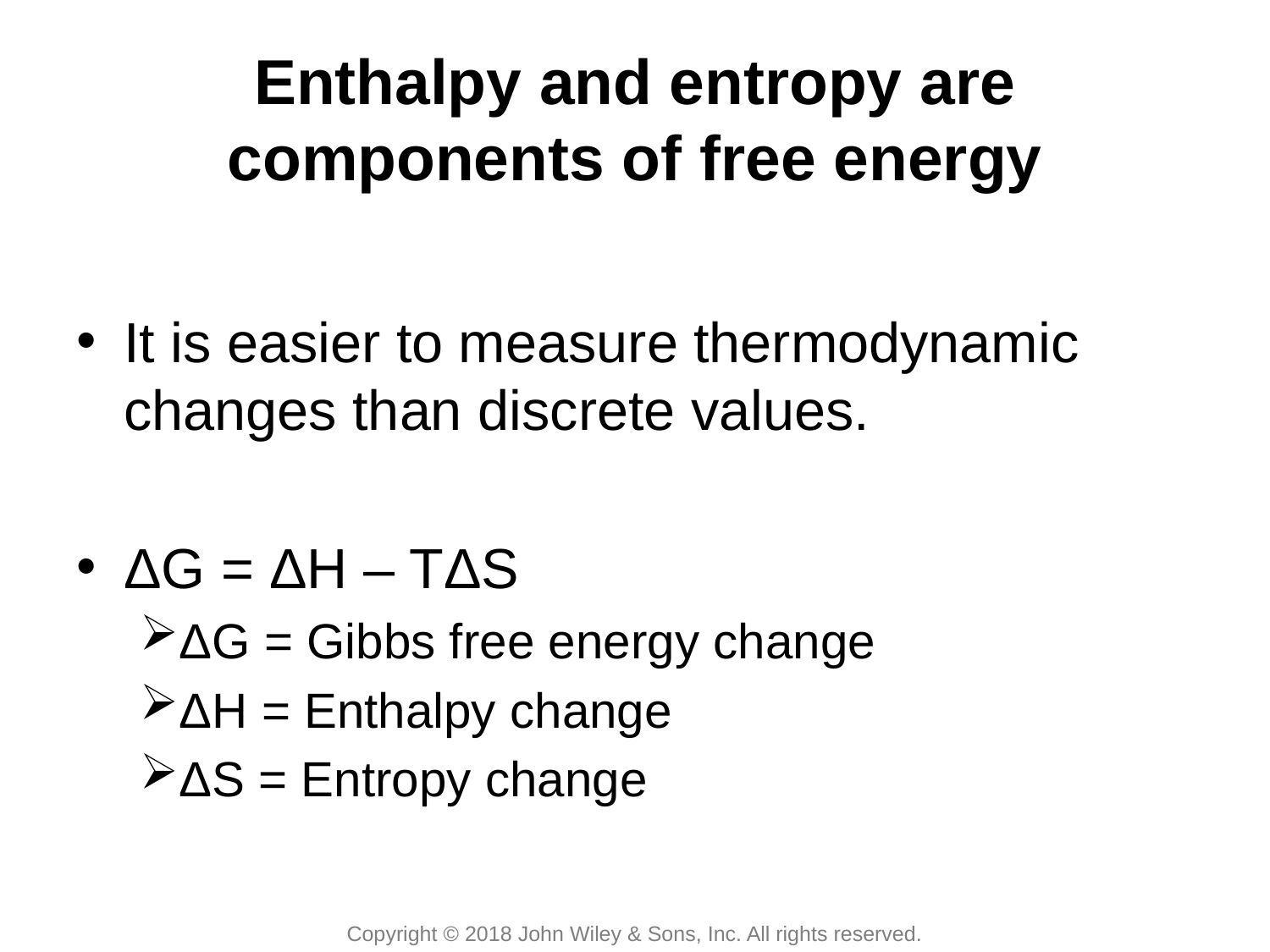

# Enthalpy and entropy are components of free energy
It is easier to measure thermodynamic changes than discrete values.

ΔG = ΔH – TΔS
ΔG = Gibbs free energy change
ΔH = Enthalpy change
ΔS = Entropy change
Copyright © 2018 John Wiley & Sons, Inc. All rights reserved.